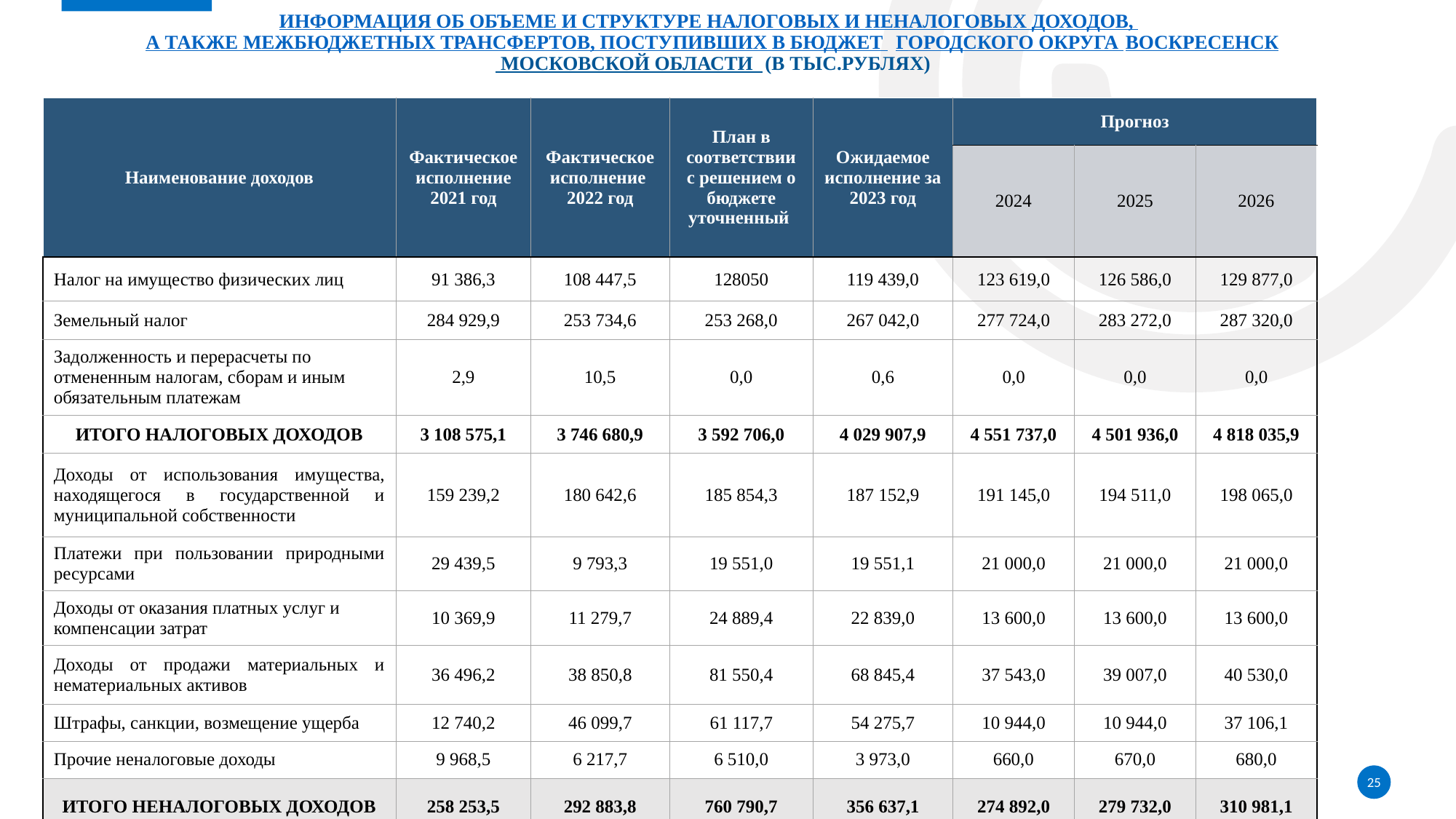

# Информация об объеме и структуре налоговых и неналоговых доходов, а также межбюджетных трансфертов, поступивших в бюджет городского округа воскресенск Московской области  (в тыс.рублях)
| Наименование доходов | Фактическое исполнение 2021 год | Фактическое исполнение 2022 год | План в соответствии с решением о бюджете уточненный | Ожидаемое исполнение за 2023 год | Прогноз |  |  |
| --- | --- | --- | --- | --- | --- | --- | --- |
|  |  |  |  |  | 2024 | 2025 | 2026 |
| Налог на имущество физических лиц | 91 386,3 | 108 447,5 | 128050 | 119 439,0 | 123 619,0 | 126 586,0 | 129 877,0 |
| Земельный налог | 284 929,9 | 253 734,6 | 253 268,0 | 267 042,0 | 277 724,0 | 283 272,0 | 287 320,0 |
| Задолженность и перерасчеты по отмененным налогам, сборам и иным обязательным платежам | 2,9 | 10,5 | 0,0 | 0,6 | 0,0 | 0,0 | 0,0 |
| ИТОГО НАЛОГОВЫХ ДОХОДОВ | 3 108 575,1 | 3 746 680,9 | 3 592 706,0 | 4 029 907,9 | 4 551 737,0 | 4 501 936,0 | 4 818 035,9 |
| Доходы от использования имущества, находящегося в государственной и муниципальной собственности | 159 239,2 | 180 642,6 | 185 854,3 | 187 152,9 | 191 145,0 | 194 511,0 | 198 065,0 |
| Платежи при пользовании природными ресурсами | 29 439,5 | 9 793,3 | 19 551,0 | 19 551,1 | 21 000,0 | 21 000,0 | 21 000,0 |
| Доходы от оказания платных услуг и компенсации затрат | 10 369,9 | 11 279,7 | 24 889,4 | 22 839,0 | 13 600,0 | 13 600,0 | 13 600,0 |
| Доходы от продажи материальных и нематериальных активов | 36 496,2 | 38 850,8 | 81 550,4 | 68 845,4 | 37 543,0 | 39 007,0 | 40 530,0 |
| Штрафы, санкции, возмещение ущерба | 12 740,2 | 46 099,7 | 61 117,7 | 54 275,7 | 10 944,0 | 10 944,0 | 37 106,1 |
| Прочие неналоговые доходы | 9 968,5 | 6 217,7 | 6 510,0 | 3 973,0 | 660,0 | 670,0 | 680,0 |
| ИТОГО НЕНАЛОГОВЫХ ДОХОДОВ | 258 253,5 | 292 883,8 | 760 790,7 | 356 637,1 | 274 892,0 | 279 732,0 | 310 981,1 |
25